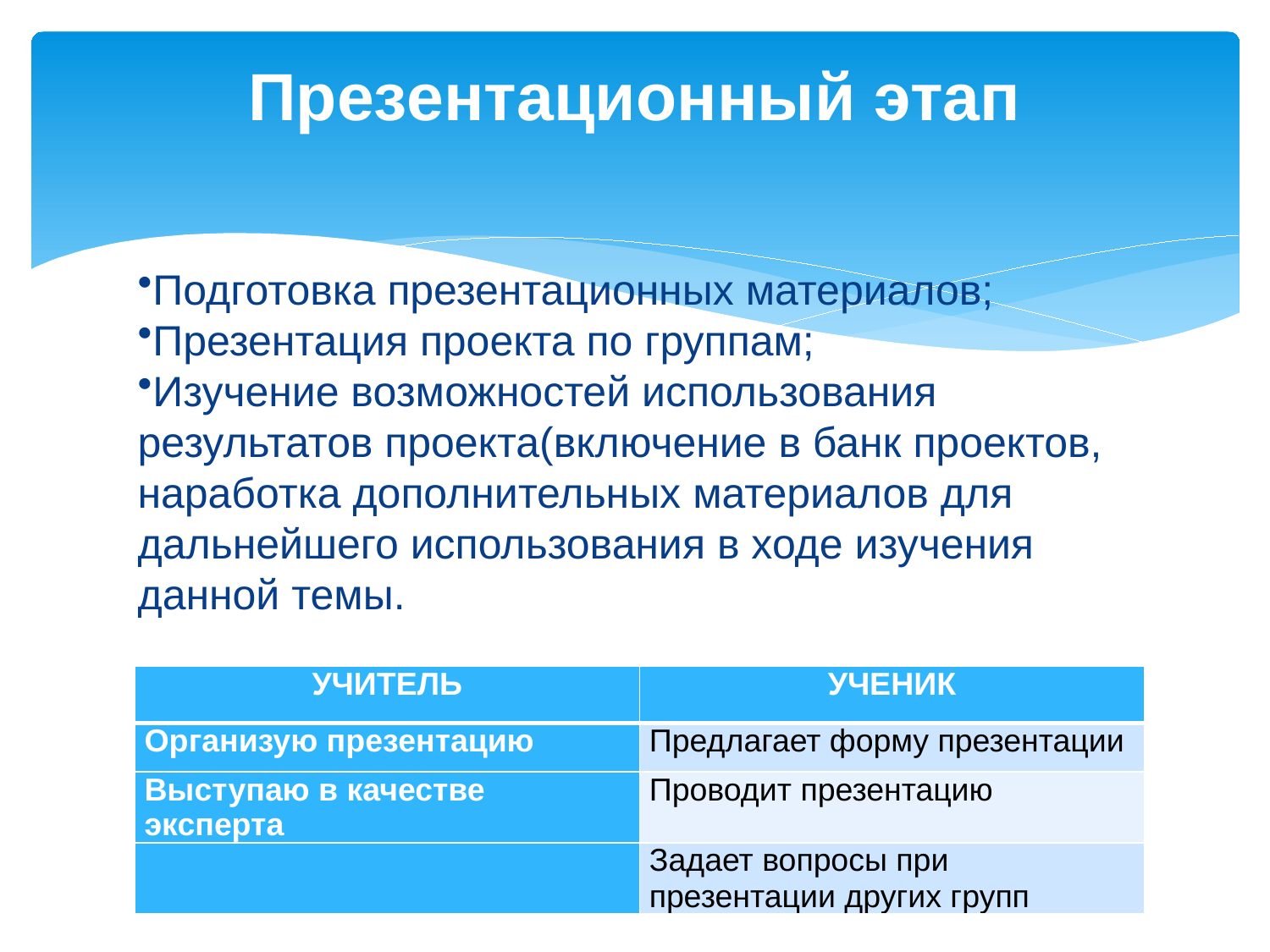

# Презентационный этап
Подготовка презентационных материалов;
Презентация проекта по группам;
Изучение возможностей использования результатов проекта(включение в банк проектов, наработка дополнительных материалов для дальнейшего использования в ходе изучения данной темы.

| УЧИТЕЛЬ | УЧЕНИК |
| --- | --- |
| Организую презентацию | Предлагает форму презентации |
| Выступаю в качестве эксперта | Проводит презентацию |
|  | Задает вопросы при презентации других групп |